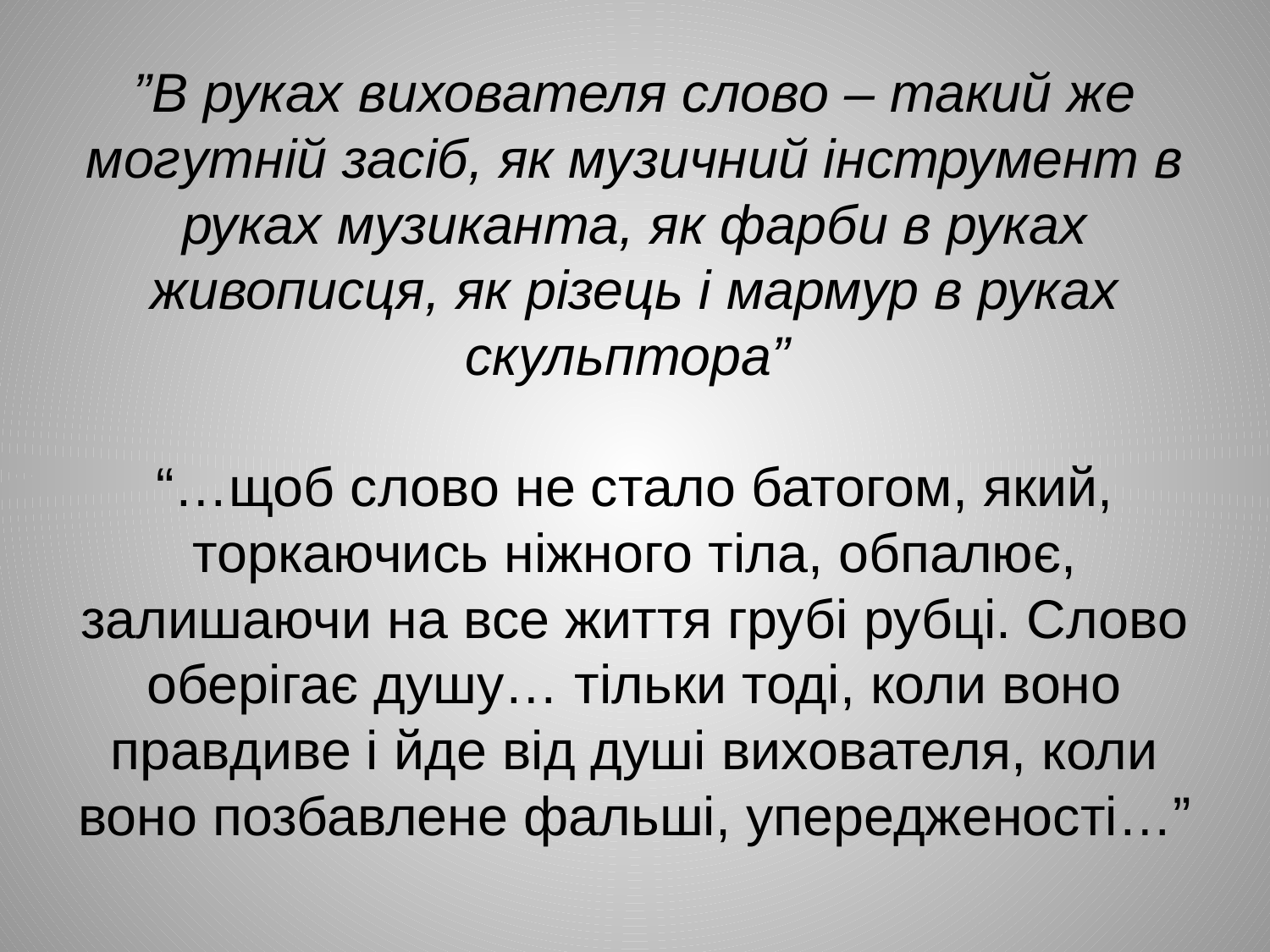

# ”В руках вихователя слово – такий же могутній засіб, як музичний інструмент в руках музиканта, як фарби в руках живописця, як різець і мармур в руках скульптора” “…щоб слово не стало батогом, який, торкаючись ніжного тіла, обпалює, залишаючи на все життя грубі рубці. Слово оберігає душу… тільки тоді, коли воно правдиве і йде від душі вихователя, коли воно позбавлене фальші, упередженості…”